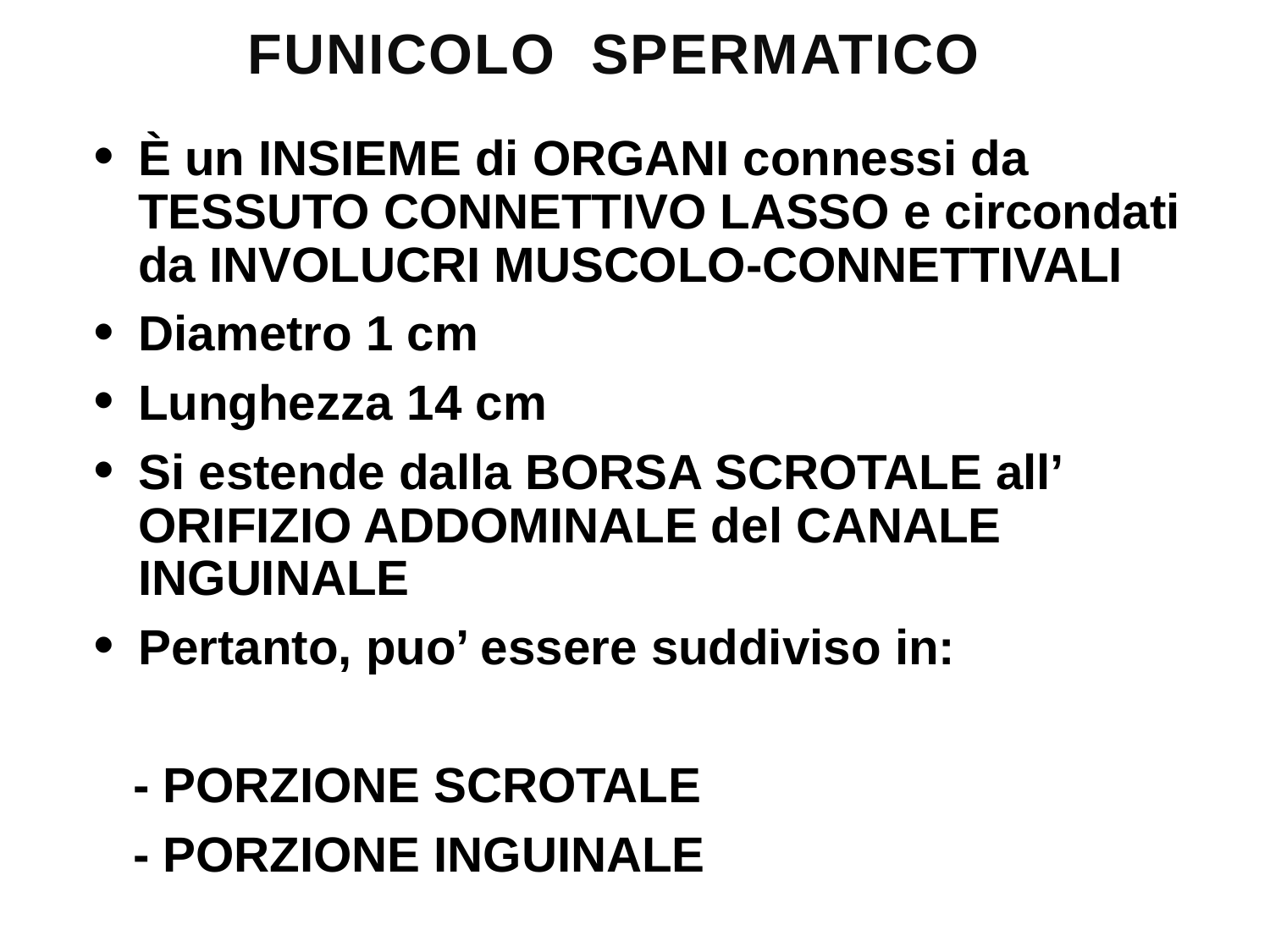

# FUNICOLO  SPERMATICO
È un INSIEME di ORGANI connessi da TESSUTO CONNETTIVO LASSO e circondati da INVOLUCRI MUSCOLO-CONNETTIVALI
Diametro 1 cm
Lunghezza 14 cm
Si estende dalla BORSA SCROTALE all’ ORIFIZIO ADDOMINALE del CANALE INGUINALE
Pertanto, puo’ essere suddiviso in:

   - PORZIONE SCROTALE
   - PORZIONE INGUINALE